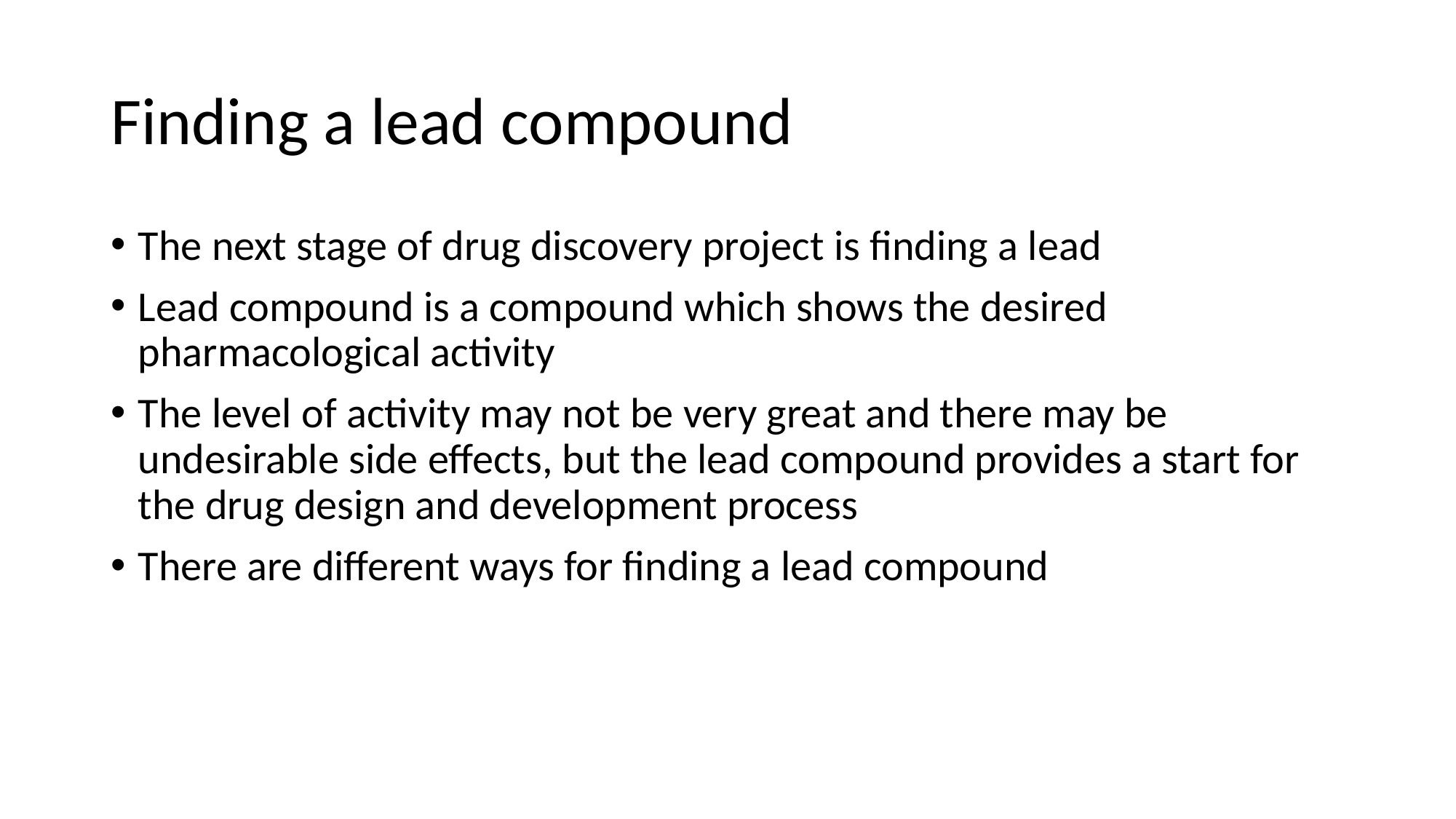

# Finding a lead compound
The next stage of drug discovery project is finding a lead
Lead compound is a compound which shows the desired pharmacological activity
The level of activity may not be very great and there may be undesirable side effects, but the lead compound provides a start for the drug design and development process
There are different ways for finding a lead compound